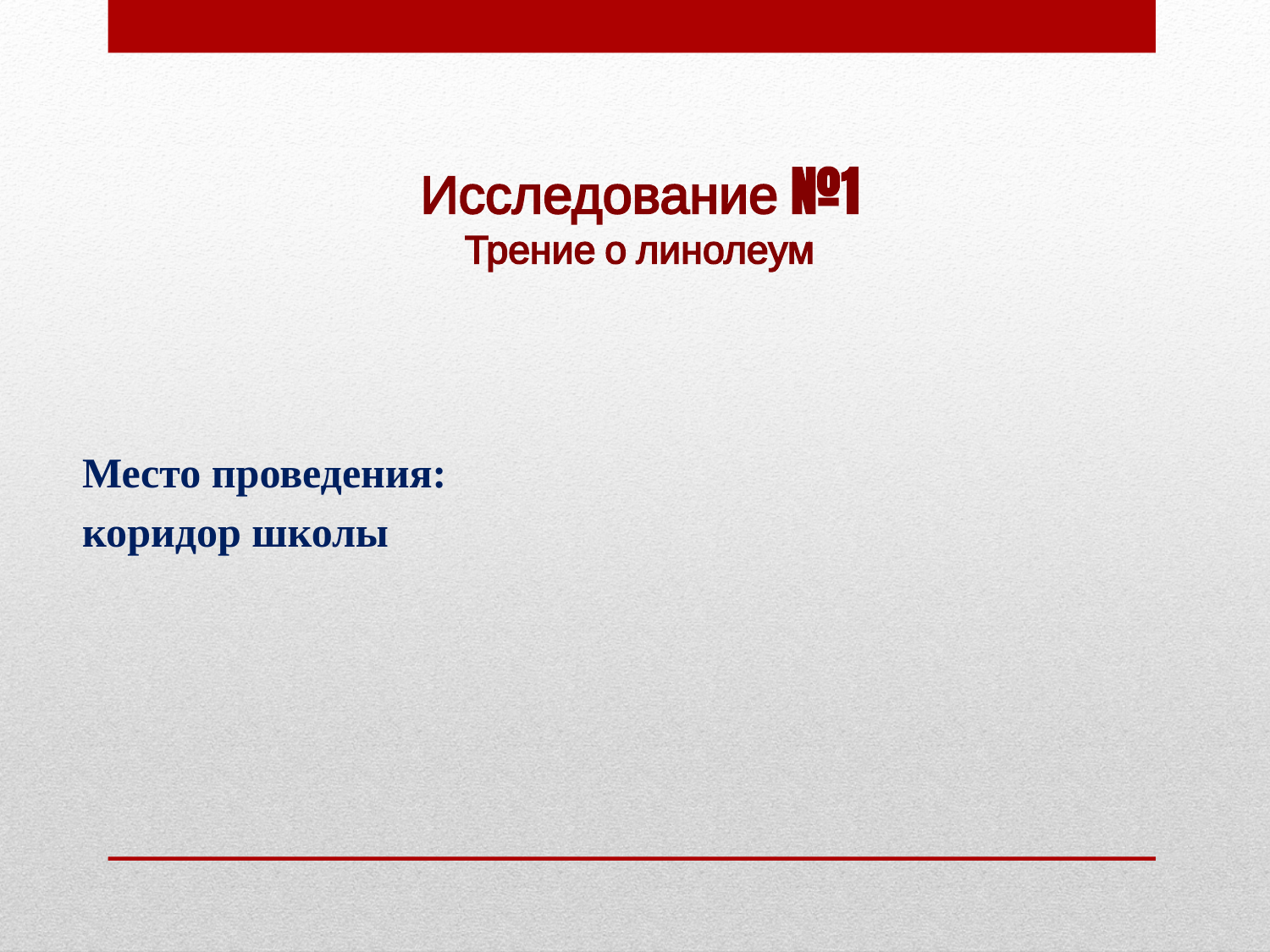

# Исследование №1 Трение о линолеум
Место проведения:
коридор школы